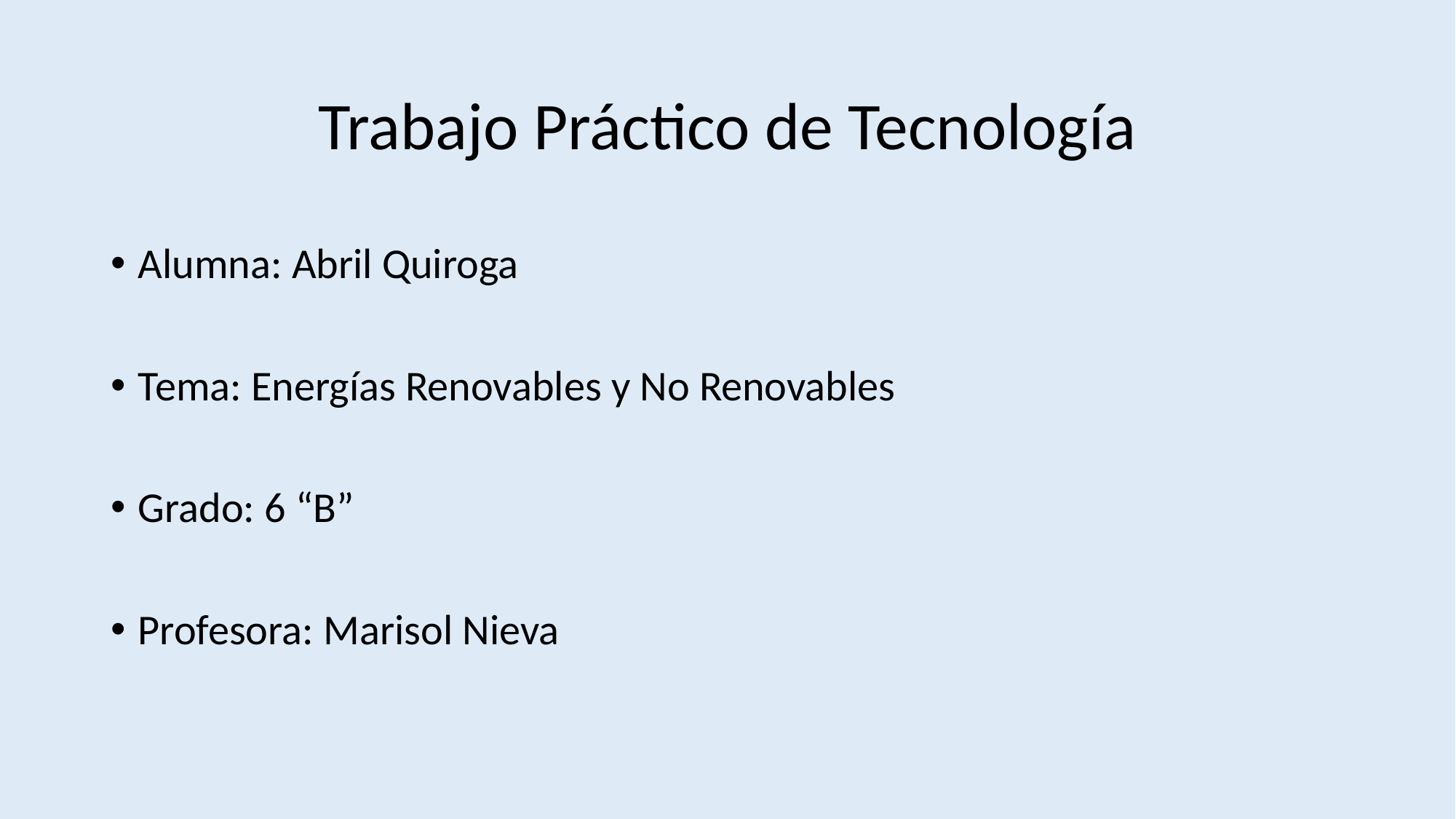

# Trabajo Práctico de Tecnología
Alumna: Abril Quiroga

Tema: Energías Renovables y No Renovables

Grado: 6 “B”

Profesora: Marisol Nieva